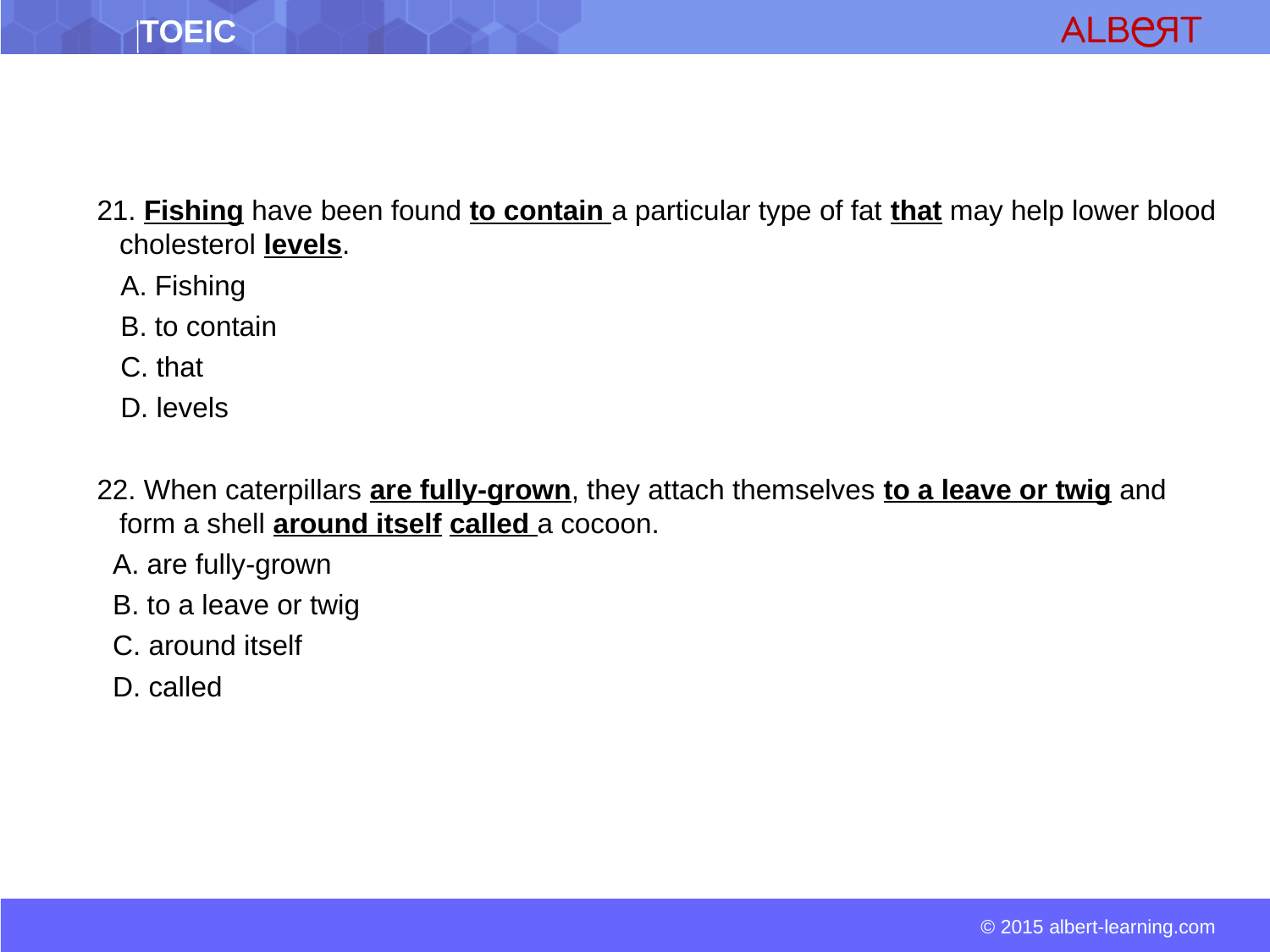

21. Fishing have been found to contain a particular type of fat that may help lower blood cholesterol levels.
   A. Fishing
   B. to contain
   C. that
   D. levels

22. When caterpillars are fully-grown, they attach themselves to a leave or twig and form a shell around itself called a cocoon.
  A. are fully-grown
  B. to a leave or twig
  C. around itself
  D. called